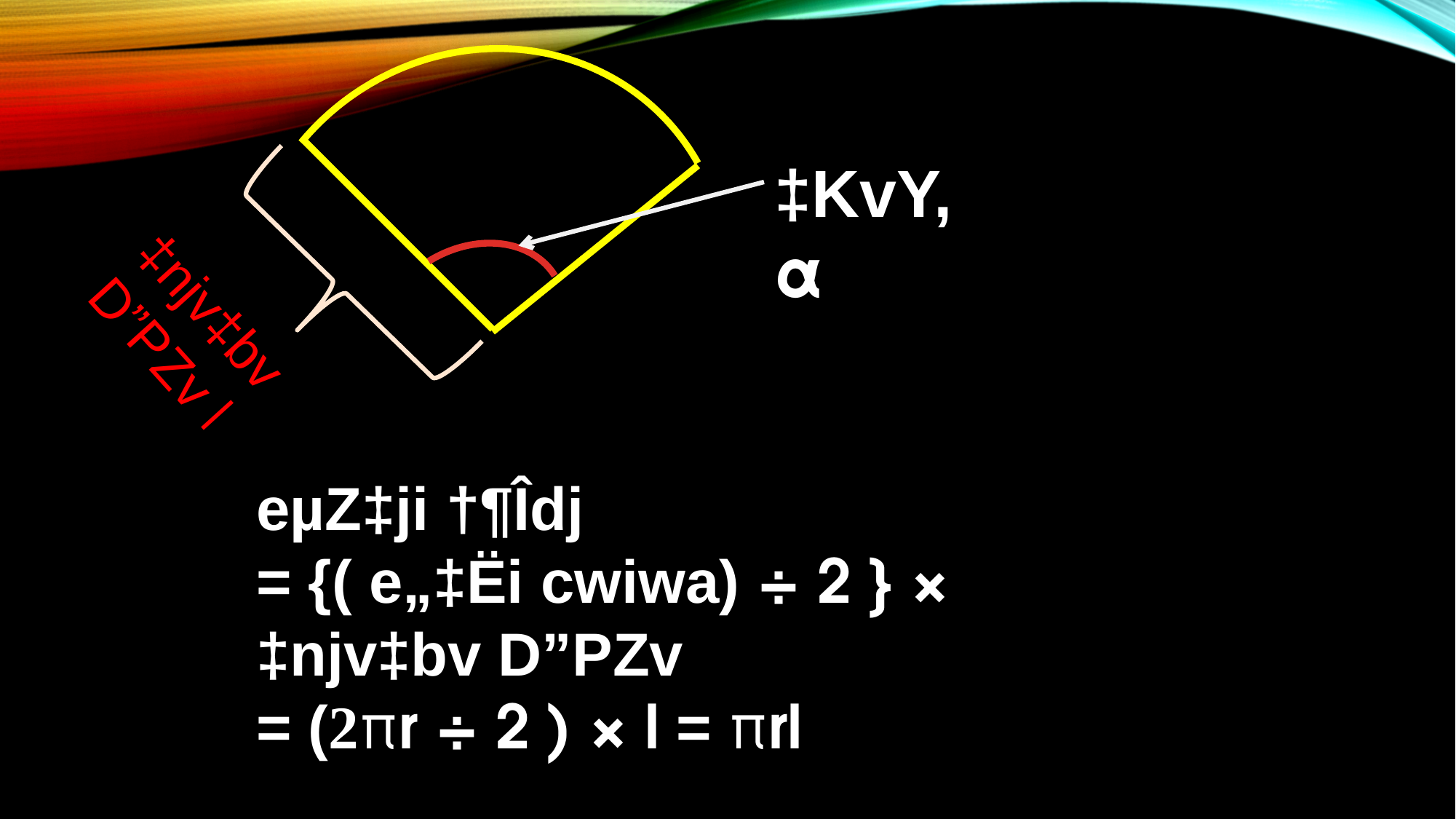

‡KvY,α

‡njv‡bv D”PZv l
eµZ‡ji †¶Îdj
= {( e„‡Ëi cwiwa) ÷ 2 } × ‡njv‡bv D”PZv
= (2πr ÷ 2 ) × l = πrl